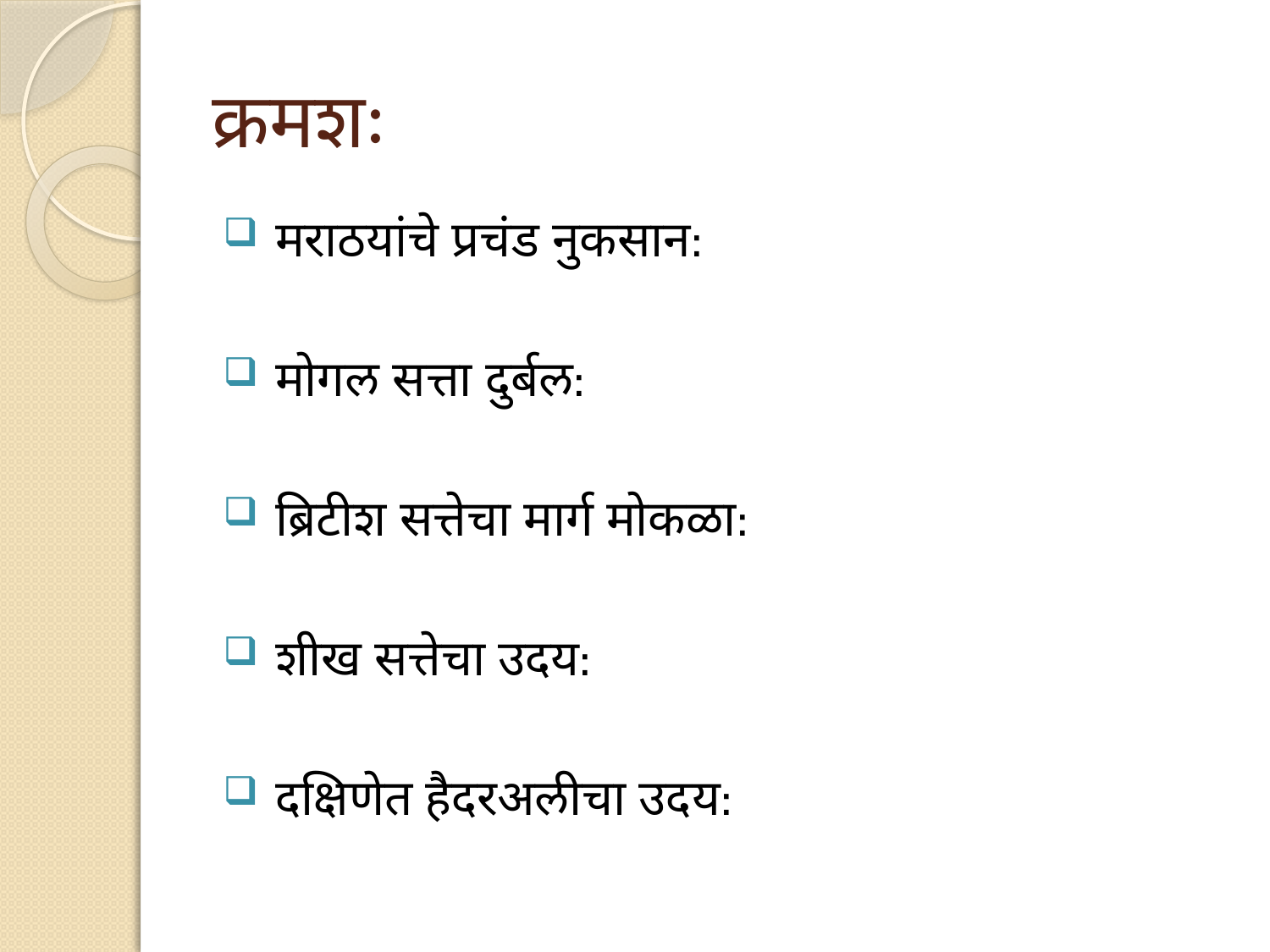

# क्रमशः
 मराठयांचे प्रचंड नुकसान:

 मोगल सत्ता दुर्बल:

 ब्रिटीश सत्तेचा मार्ग मोकळा:

 शीख सत्तेचा उदय:

 दक्षिणेत हैदरअलीचा उदय: